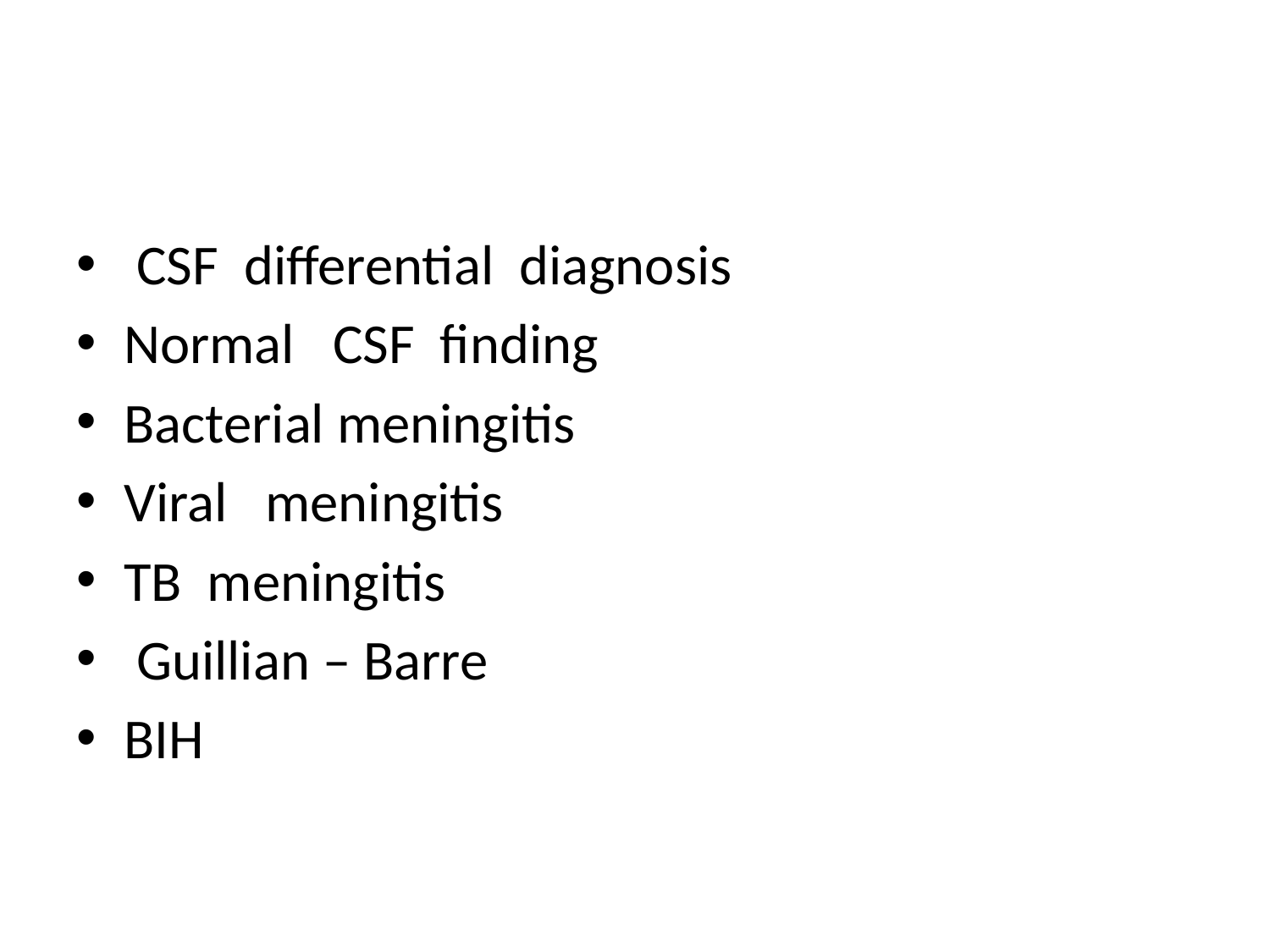

#
 CSF  differential  diagnosis
Normal   CSF  finding
Bacterial meningitis
Viral   meningitis
TB  meningitis
 Guillian – Barre
BIH